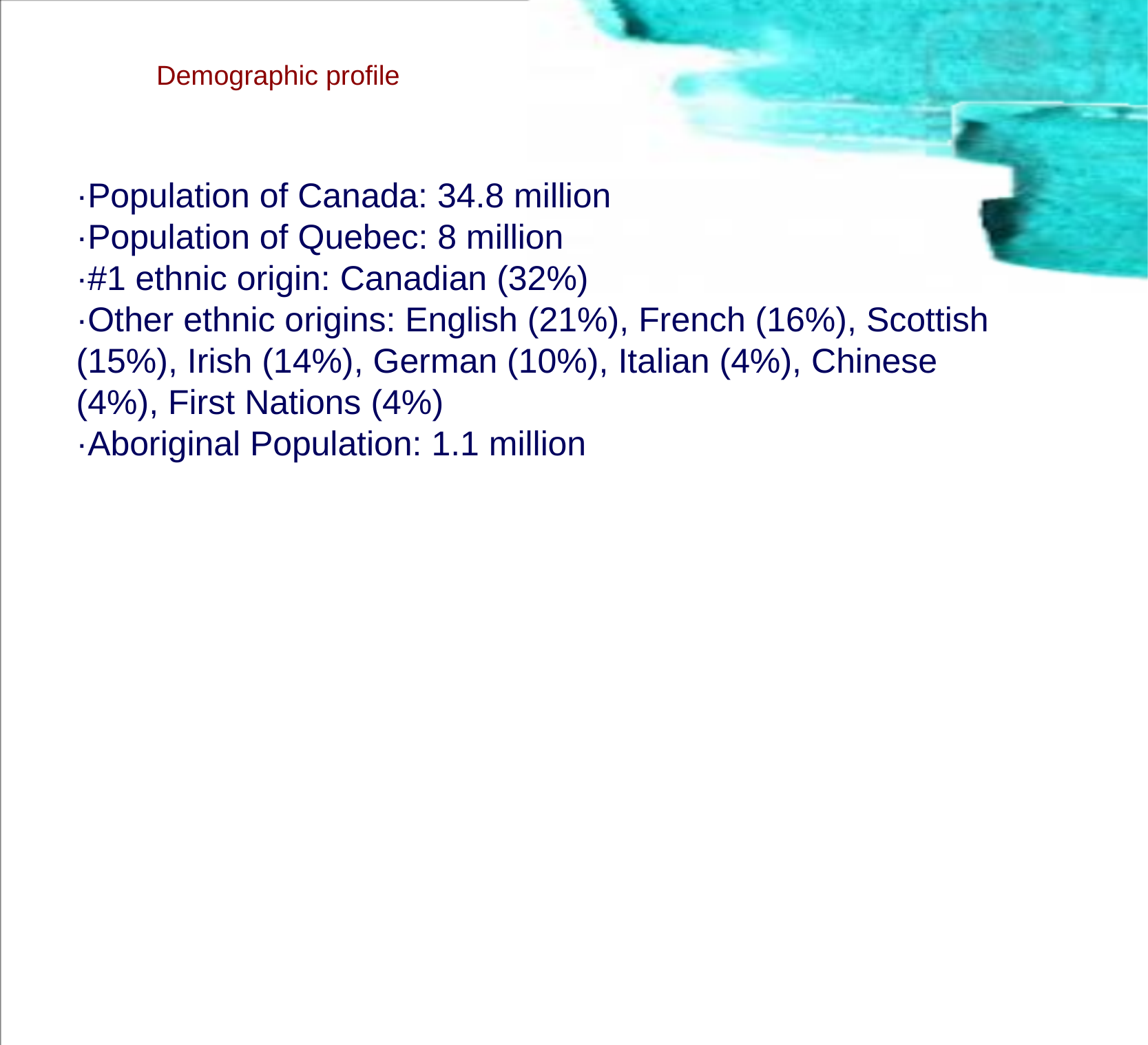

Demographic profile
·Population of Canada: 34.8 million
·Population of Quebec: 8 million
·#1 ethnic origin: Canadian (32%)
·Other ethnic origins: English (21%), French (16%), Scottish (15%), Irish (14%), German (10%), Italian (4%), Chinese (4%), First Nations (4%)
·Aboriginal Population: 1.1 million